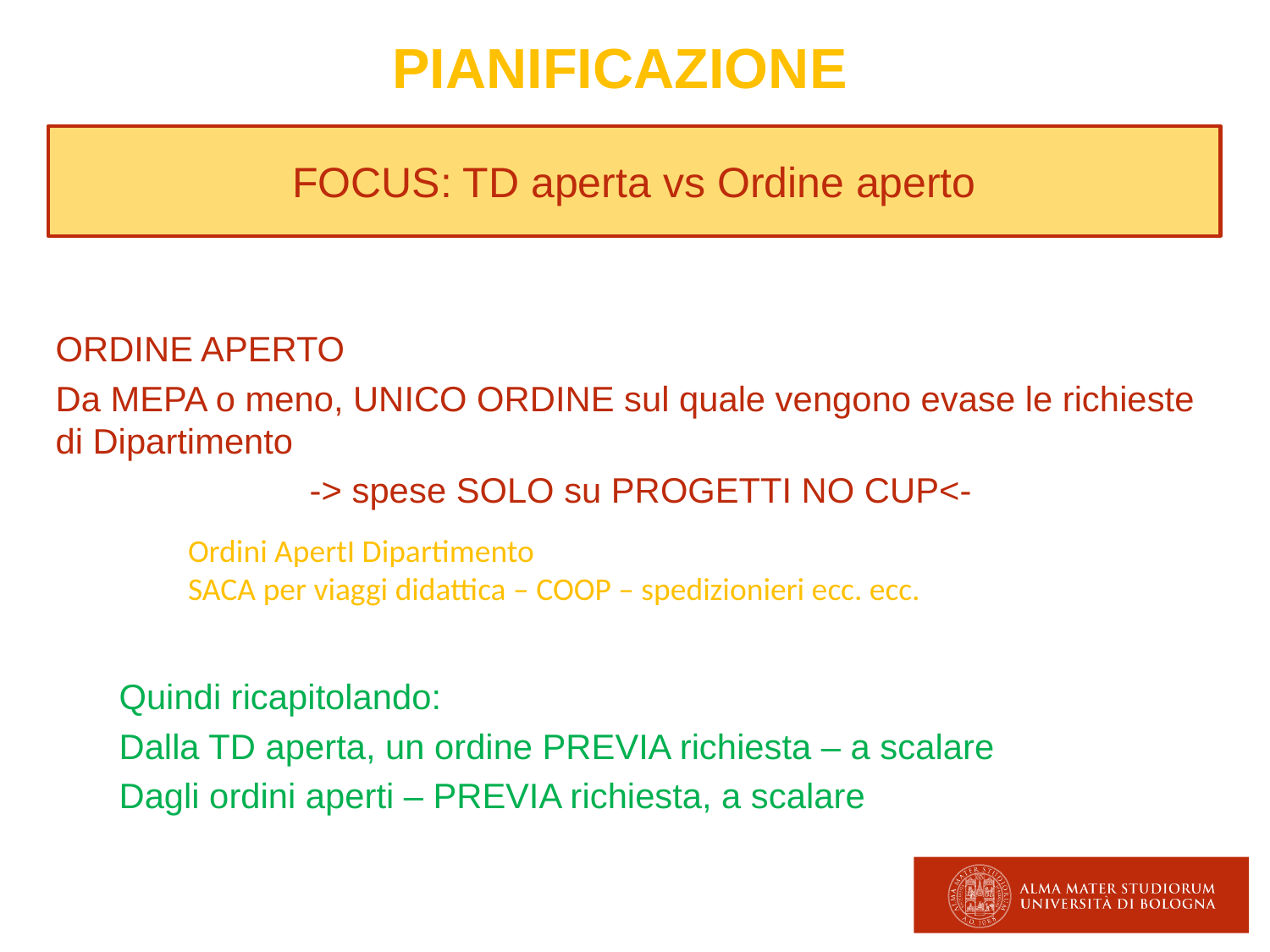

PIANIFICAZIONE

FOCUS: TD aperta vs Ordine aperto
ORDINE APERTO
Da MEPA o meno, UNICO ORDINE sul quale vengono evase le richieste di Dipartimento
          		-> spese SOLO su PROGETTI NO CUP<-

Ordini ApertI Dipartimento
SACA per viaggi didattica – COOP – spedizionieri ecc. ecc.
Quindi ricapitolando:
Dalla TD aperta, un ordine PREVIA richiesta – a scalare
Dagli ordini aperti – PREVIA richiesta, a scalare